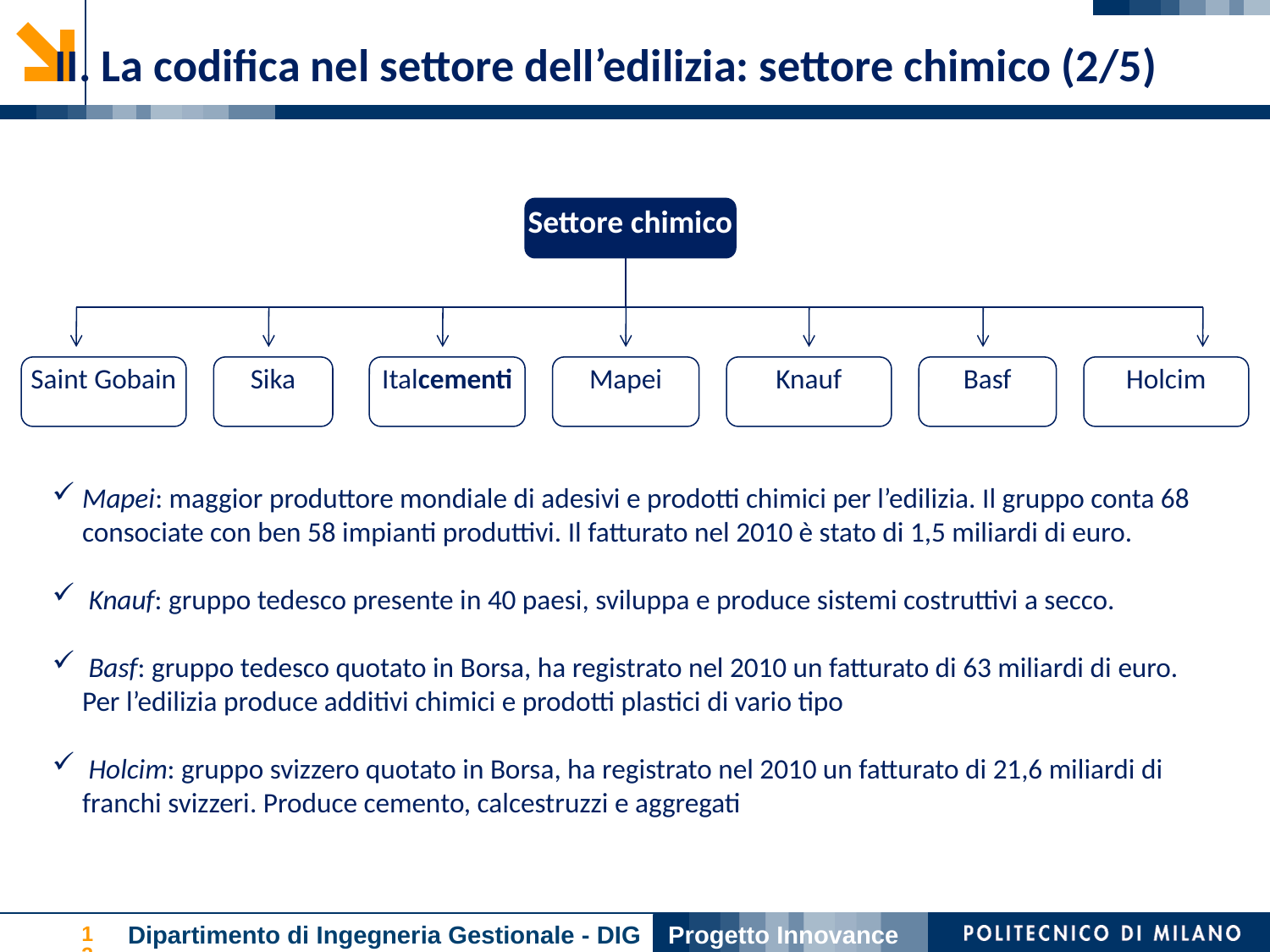

II. La codifica nel settore dell’edilizia: settore chimico (2/5)
Settore chimico
Saint Gobain
Sika
Italcementi
Mapei
Knauf
Basf
Holcim
Mapei: maggior produttore mondiale di adesivi e prodotti chimici per l’edilizia. Il gruppo conta 68 consociate con ben 58 impianti produttivi. Il fatturato nel 2010 è stato di 1,5 miliardi di euro.

 Knauf: gruppo tedesco presente in 40 paesi, sviluppa e produce sistemi costruttivi a secco.

 Basf: gruppo tedesco quotato in Borsa, ha registrato nel 2010 un fatturato di 63 miliardi di euro. Per l’edilizia produce additivi chimici e prodotti plastici di vario tipo

 Holcim: gruppo svizzero quotato in Borsa, ha registrato nel 2010 un fatturato di 21,6 miliardi di franchi svizzeri. Produce cemento, calcestruzzi e aggregati

Dipartimento di Ingegneria Gestionale - DIG
Progetto Innovance
13